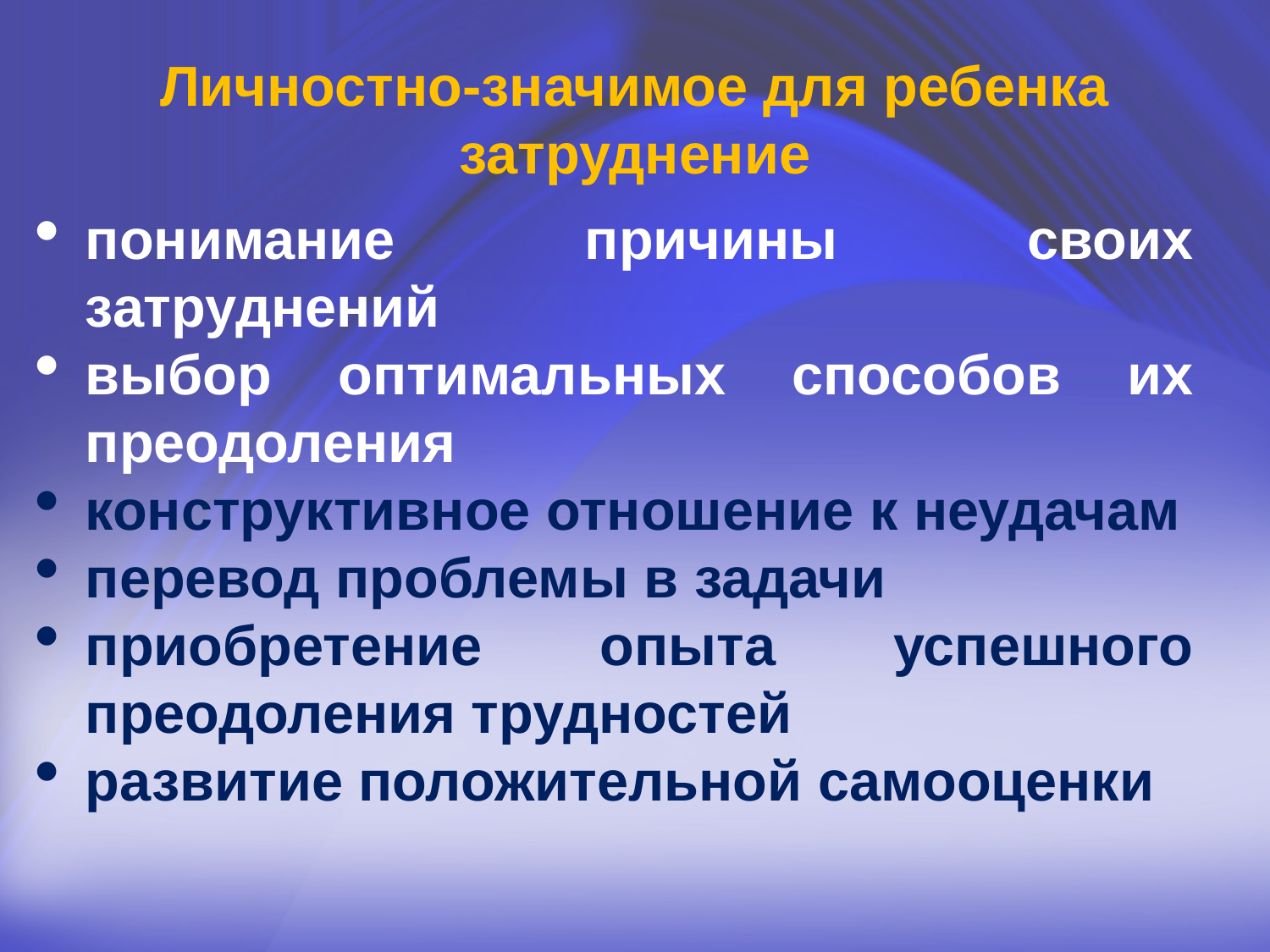

# Личностно-значимое для ребенка затруднение
понимание причины своих затруднений
выбор оптимальных способов их преодоления
конструктивное отношение к неудачам
перевод проблемы в задачи
приобретение опыта успешного преодоления трудностей
развитие положительной самооценки